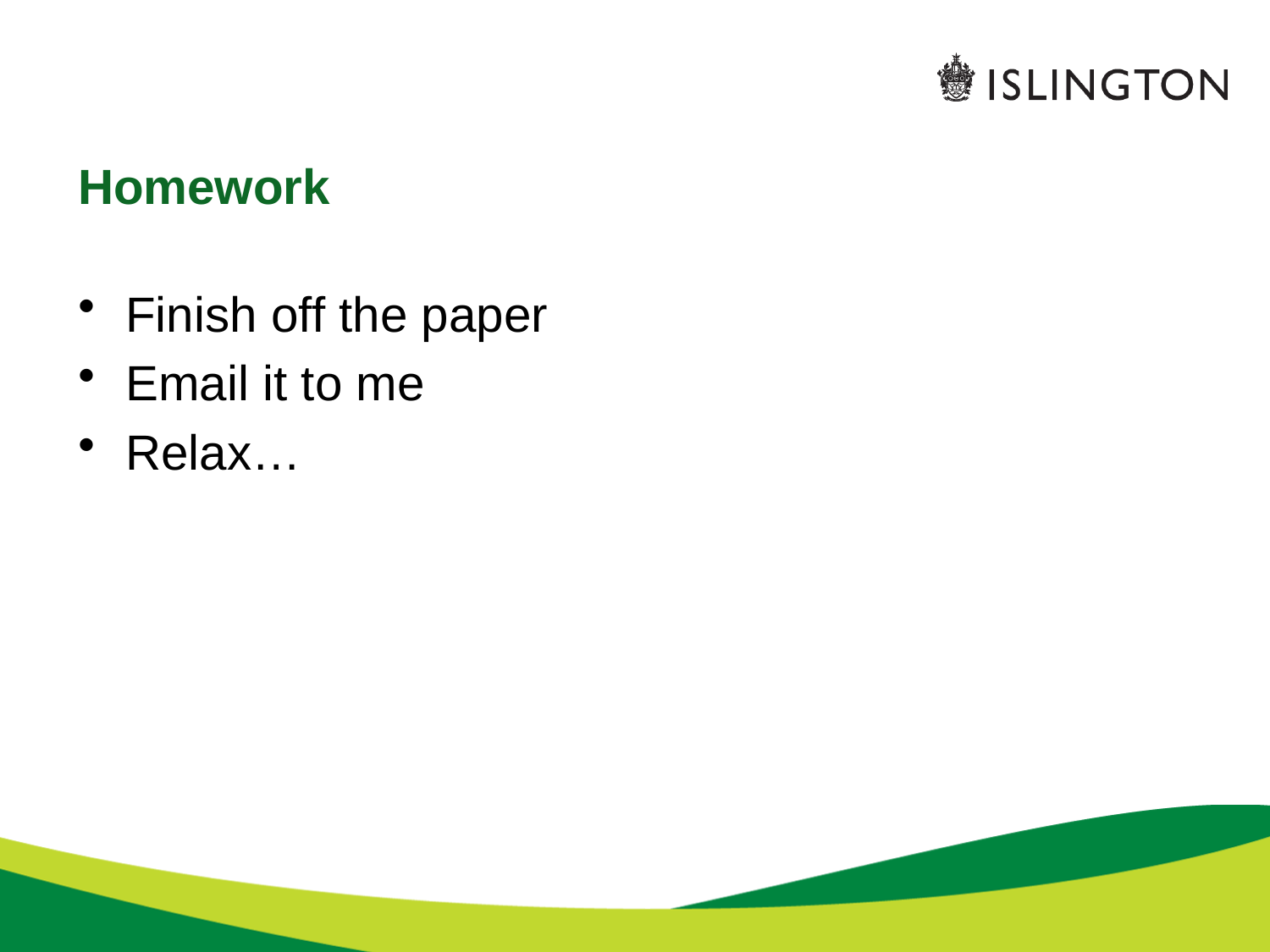

# Homework
Finish off the paper
Email it to me
Relax…